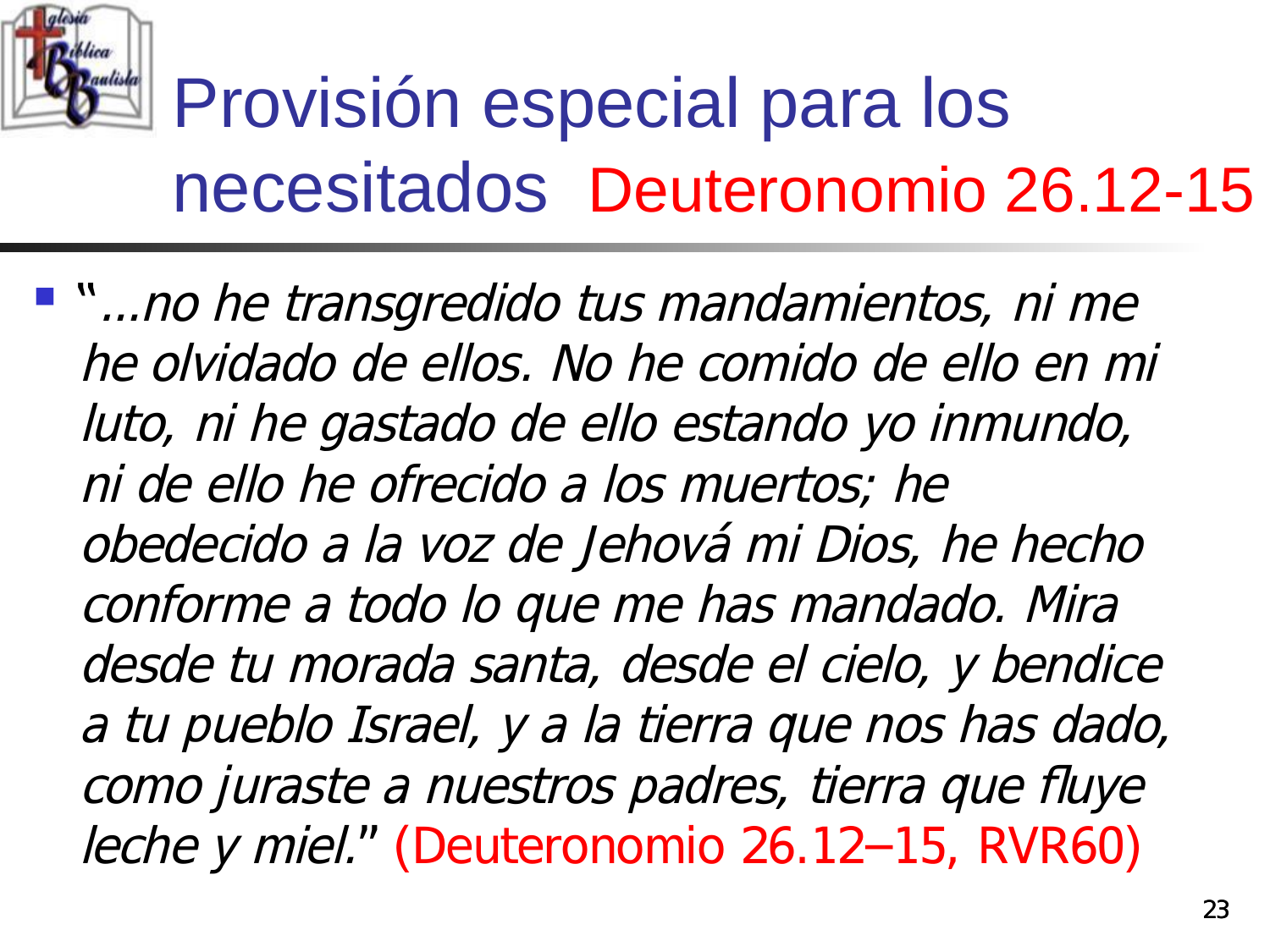

# Provisión especial para los necesitados  Deuteronomio 26.12-15
“…no he transgredido tus mandamientos, ni me he olvidado de ellos. No he comido de ello en mi luto, ni he gastado de ello estando yo inmundo, ni de ello he ofrecido a los muertos; he obedecido a la voz de Jehová mi Dios, he hecho conforme a todo lo que me has mandado. Mira desde tu morada santa, desde el cielo, y bendice a tu pueblo Israel, y a la tierra que nos has dado, como juraste a nuestros padres, tierra que fluye leche y miel.” (Deuteronomio 26.12–15, RVR60)

23
23